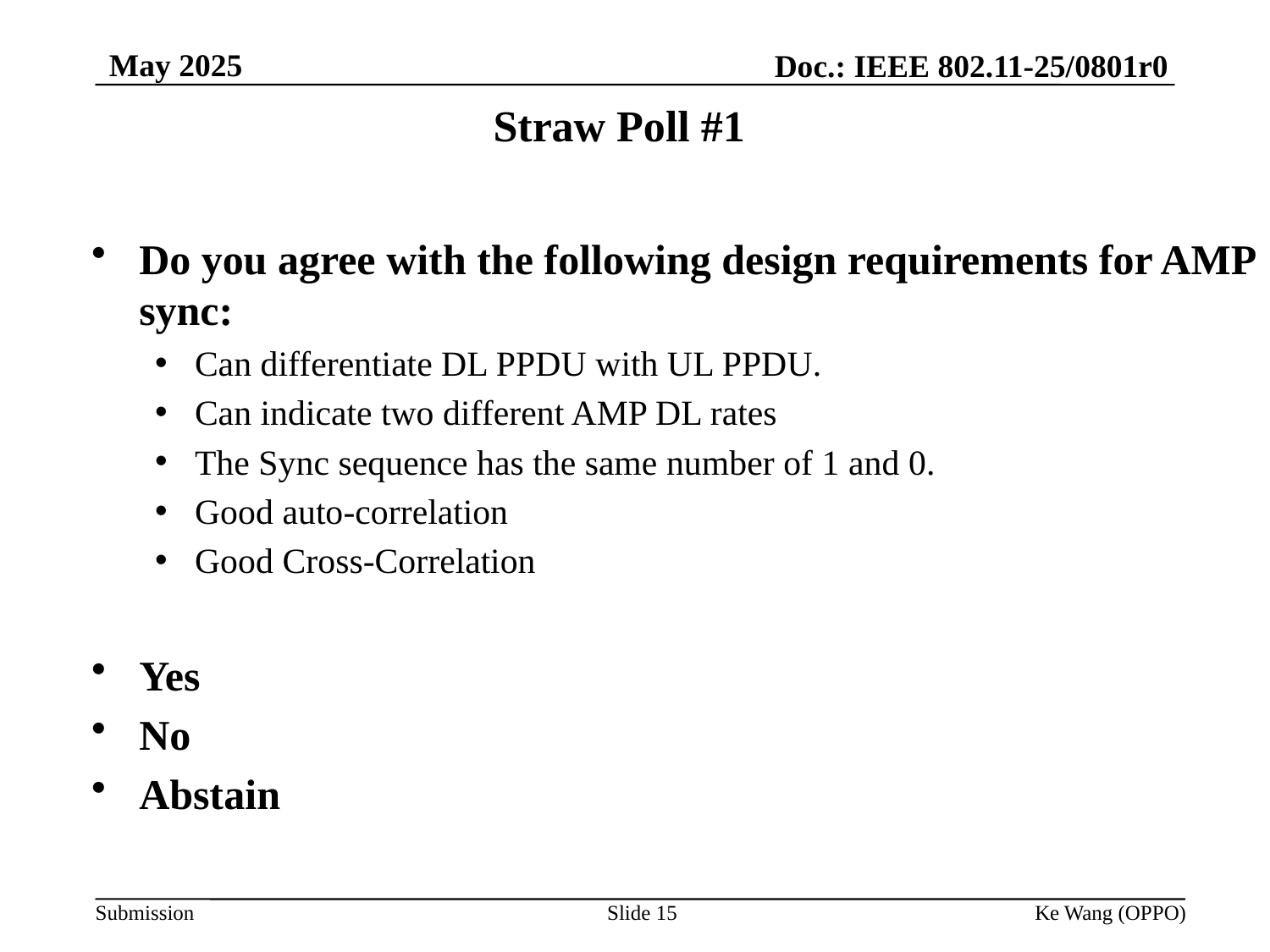

May 2025
Doc.: IEEE 802.11-25/0801r0
Straw Poll #1
Do you agree with the following design requirements for AMP sync:
Can differentiate DL PPDU with UL PPDU.
Can indicate two different AMP DL rates
The Sync sequence has the same number of 1 and 0.
Good auto-correlation
Good Cross-Correlation

Yes
No
Abstain
Slide 15
Ke Wang (OPPO)